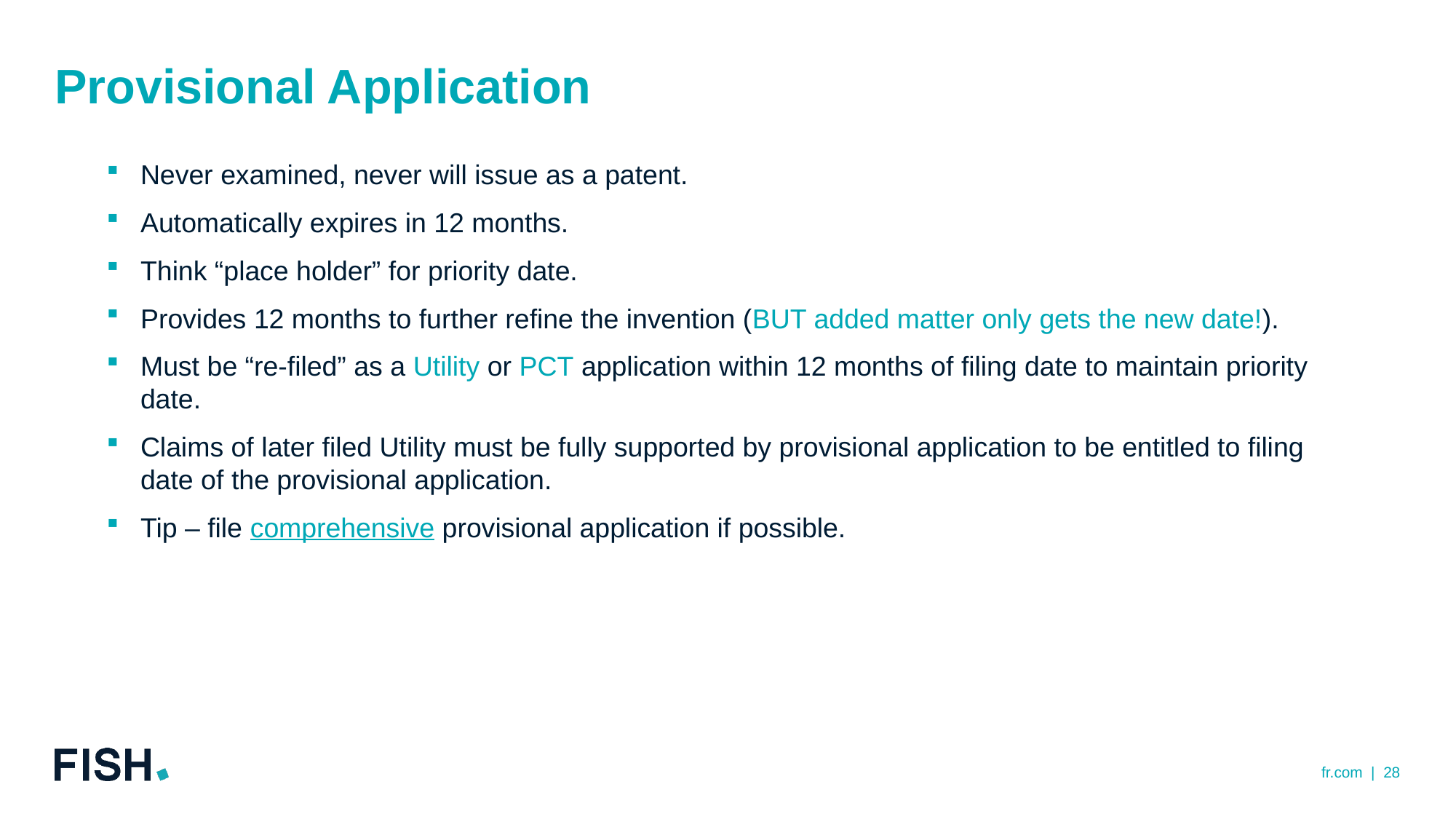

# Provisional Application
Never examined, never will issue as a patent.
Automatically expires in 12 months.
Think “place holder” for priority date.
Provides 12 months to further refine the invention (BUT added matter only gets the new date!).
Must be “re-filed” as a Utility or PCT application within 12 months of filing date to maintain priority date.
Claims of later filed Utility must be fully supported by provisional application to be entitled to filing date of the provisional application.
Tip – file comprehensive provisional application if possible.